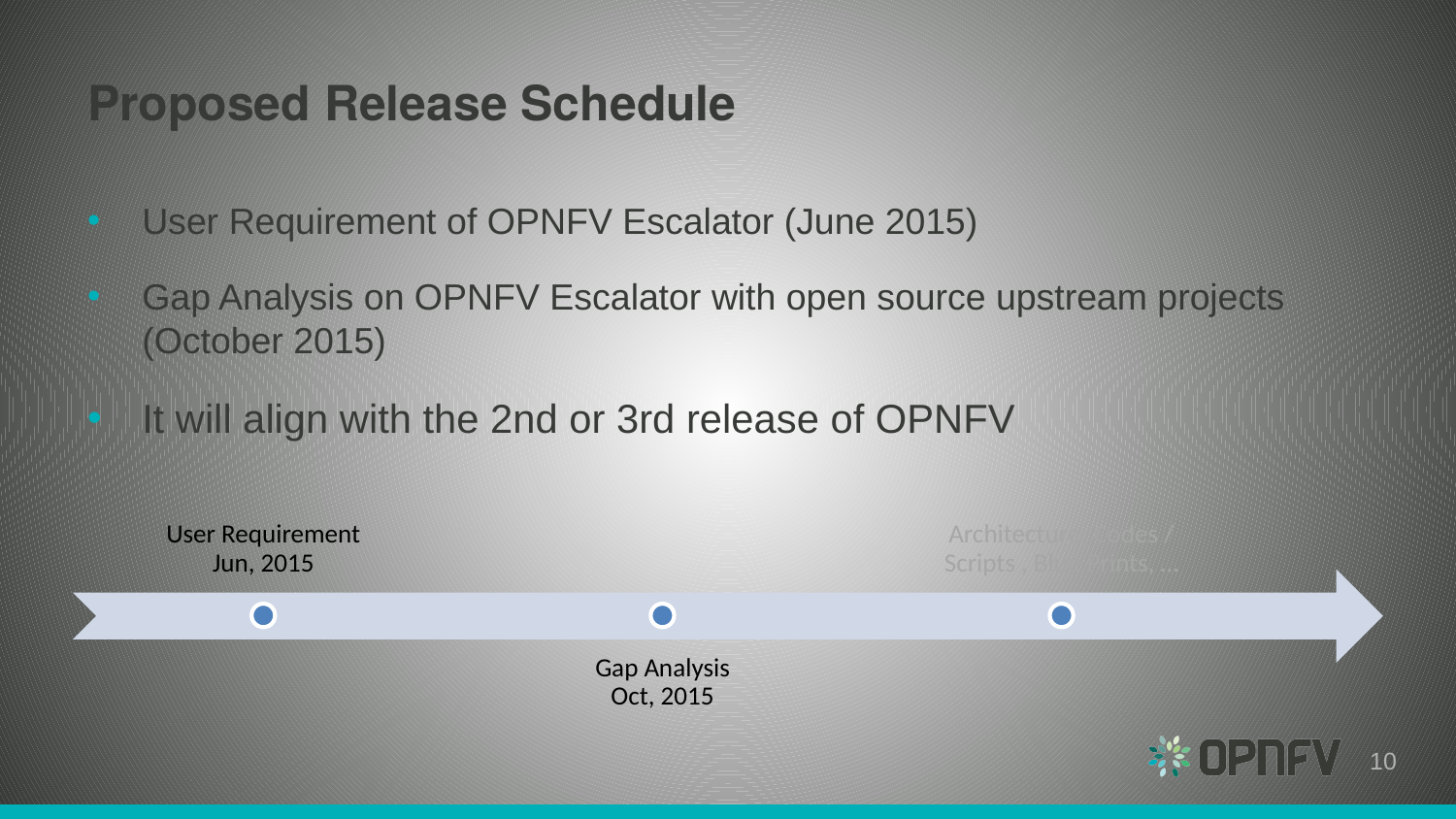

# Proposed Release Schedule
User Requirement of OPNFV Escalator (June 2015)
Gap Analysis on OPNFV Escalator with open source upstream projects (October 2015)
It will align with the 2nd or 3rd release of OPNFV

User Requirement Jun, 2015
Gap Analysis Oct, 2015
Architecture, Codes / Scripts , Blue Prints, …
10